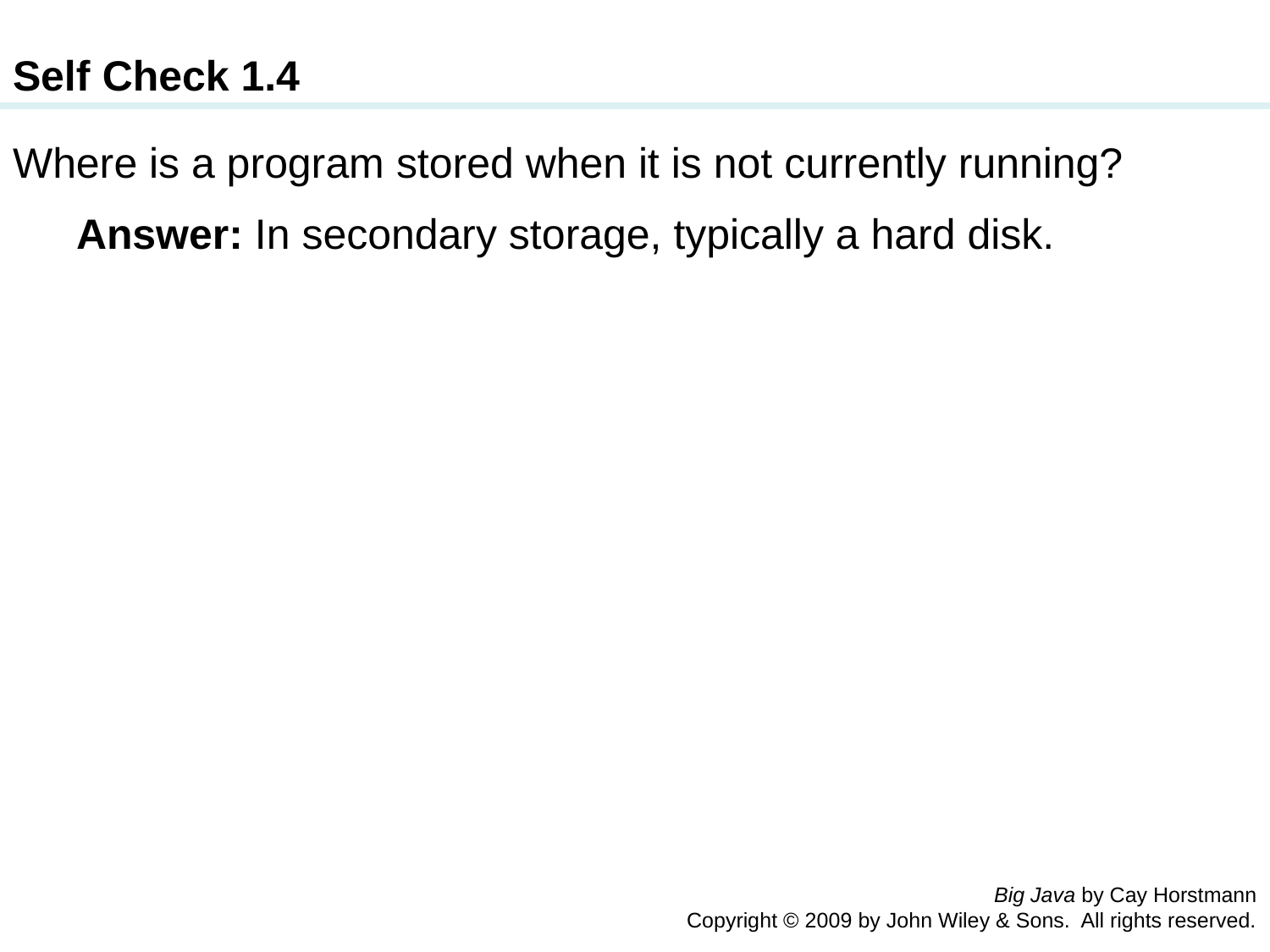

Self Check 1.4
Where is a program stored when it is not currently running?
Answer: In secondary storage, typically a hard disk.
Big Java by Cay Horstmann
Copyright © 2009 by John Wiley & Sons.  All rights reserved.